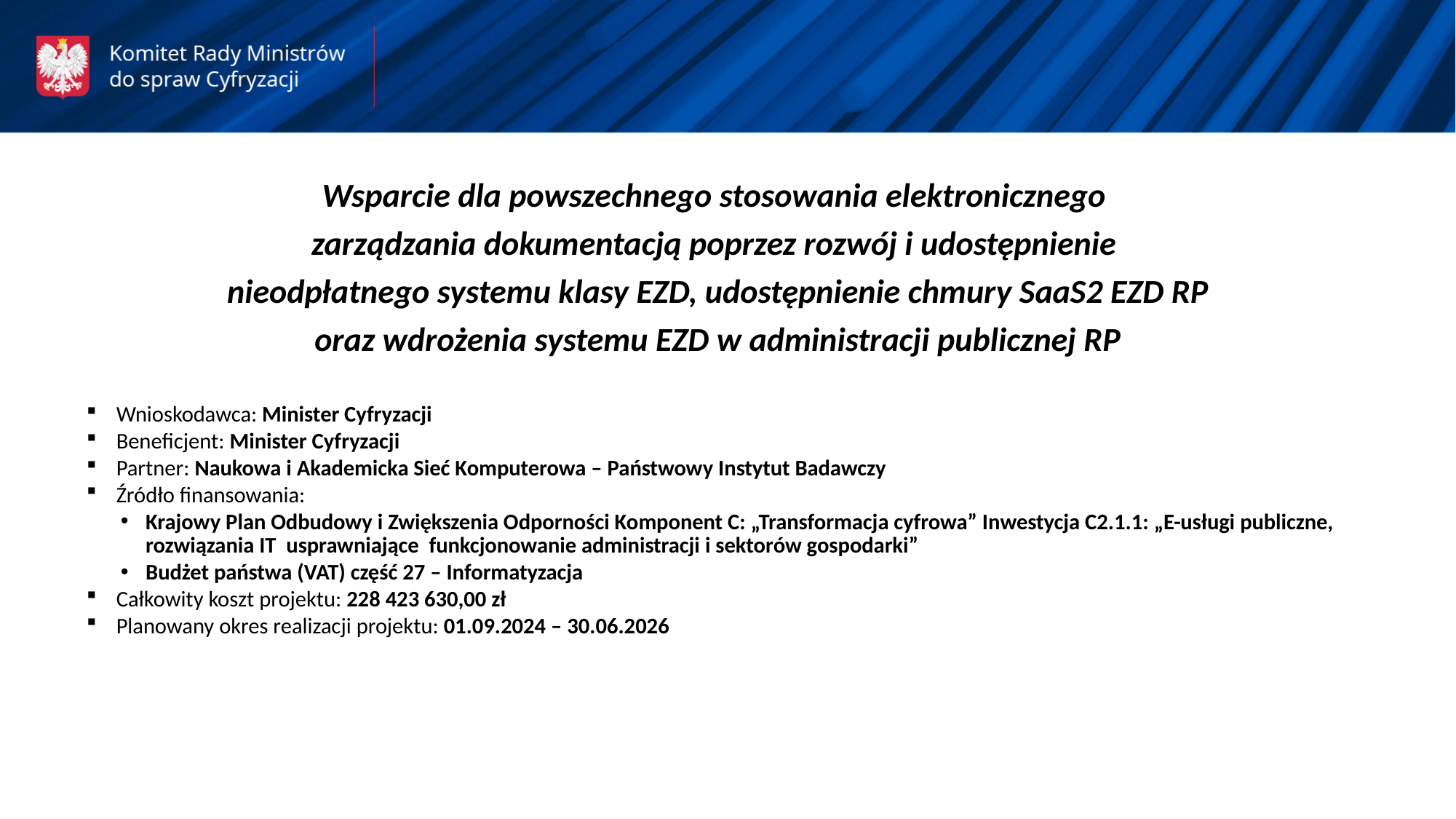

Wsparcie dla powszechnego stosowania elektronicznego
zarządzania dokumentacją poprzez rozwój i udostępnienie
nieodpłatnego systemu klasy EZD, udostępnienie chmury SaaS2 EZD RP
oraz wdrożenia systemu EZD w administracji publicznej RP

Wnioskodawca: Minister Cyfryzacji
Beneficjent: Minister Cyfryzacji
Partner: Naukowa i Akademicka Sieć Komputerowa – Państwowy Instytut Badawczy
Źródło finansowania:
Krajowy Plan Odbudowy i Zwiększenia Odporności Komponent C: „Transformacja cyfrowa” Inwestycja C2.1.1: „E-usługi publiczne, rozwiązania IT  usprawniające  funkcjonowanie administracji i sektorów gospodarki”
Budżet państwa (VAT) część 27 – Informatyzacja
Całkowity koszt projektu: 228 423 630,00 zł
Planowany okres realizacji projektu: 01.09.2024 – 30.06.2026